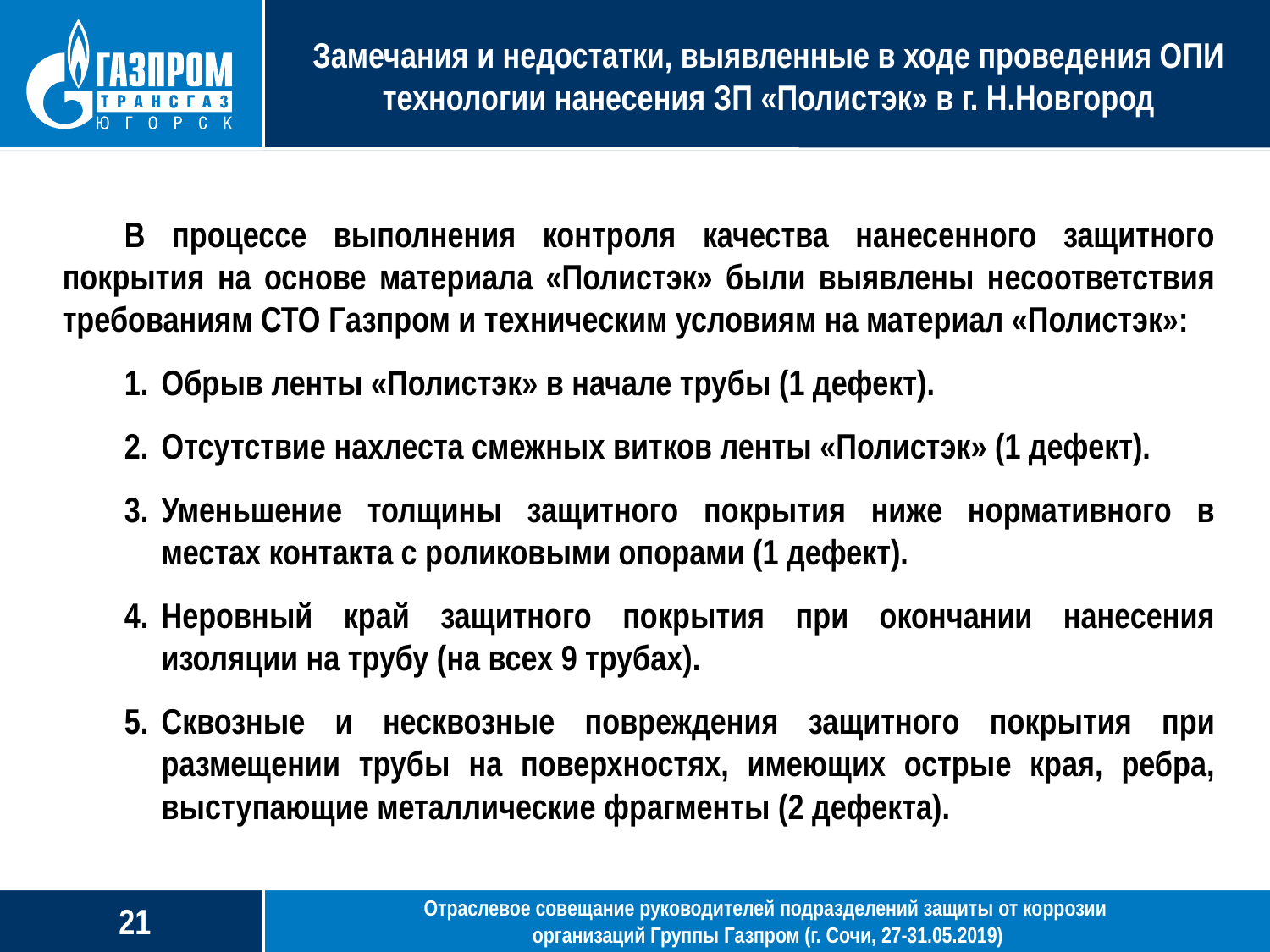

Замечания и недостатки, выявленные в ходе проведения ОПИ технологии нанесения ЗП «Полистэк» в г. Н.Новгород
В процессе выполнения контроля качества нанесенного защитного покрытия на основе материала «Полистэк» были выявлены несоответствия требованиям СТО Газпром и техническим условиям на материал «Полистэк»:
Обрыв ленты «Полистэк» в начале трубы (1 дефект).
Отсутствие нахлеста смежных витков ленты «Полистэк» (1 дефект).
Уменьшение толщины защитного покрытия ниже нормативного в местах контакта с роликовыми опорами (1 дефект).
Неровный край защитного покрытия при окончании нанесения изоляции на трубу (на всех 9 трубах).
Сквозные и несквозные повреждения защитного покрытия при размещении трубы на поверхностях, имеющих острые края, ребра, выступающие металлические фрагменты (2 дефекта).
Отраслевое совещание руководителей подразделений защиты от коррозии
организаций Группы Газпром (г. Сочи, 27-31.05.2019)
21